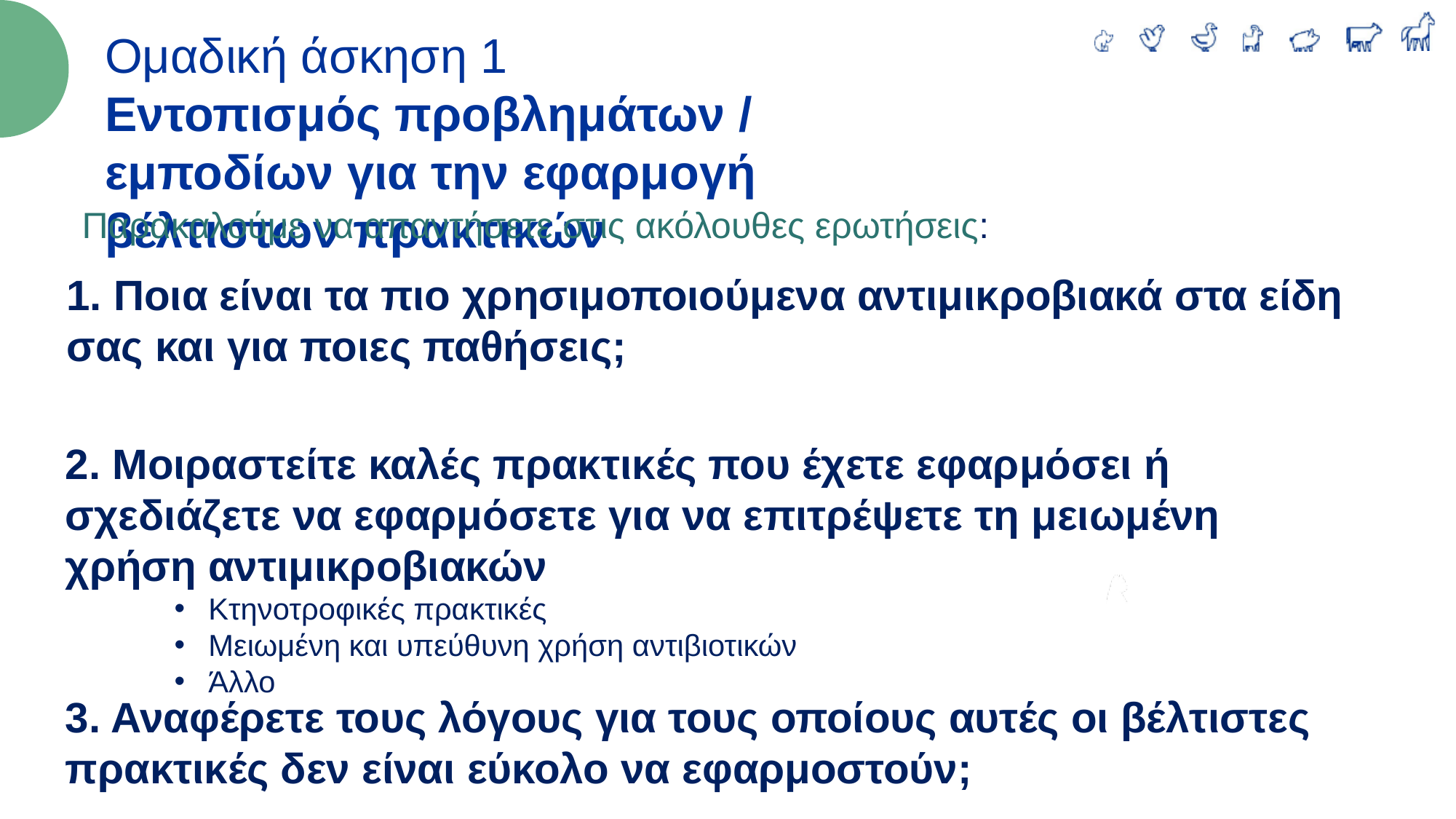

Ομαδική άσκηση 1
Εντοπισμός προβλημάτων / εμποδίων για την εφαρμογή βέλτιστων πρακτικών
Παρακαλούμε να απαντήσετε στις ακόλουθες ερωτήσεις:

1. Ποια είναι τα πιο χρησιμοποιούμενα αντιμικροβιακά στα είδη σας και για ποιες παθήσεις;

2. Μοιραστείτε καλές πρακτικές που έχετε εφαρμόσει ή σχεδιάζετε να εφαρμόσετε για να επιτρέψετε τη μειωμένη χρήση αντιμικροβιακών
Κτηνοτροφικές πρακτικές
Μειωμένη και υπεύθυνη χρήση αντιβιοτικών
Άλλο

3. Αναφέρετε τους λόγους για τους οποίους αυτές οι βέλτιστες πρακτικές δεν είναι εύκολο να εφαρμοστούν;